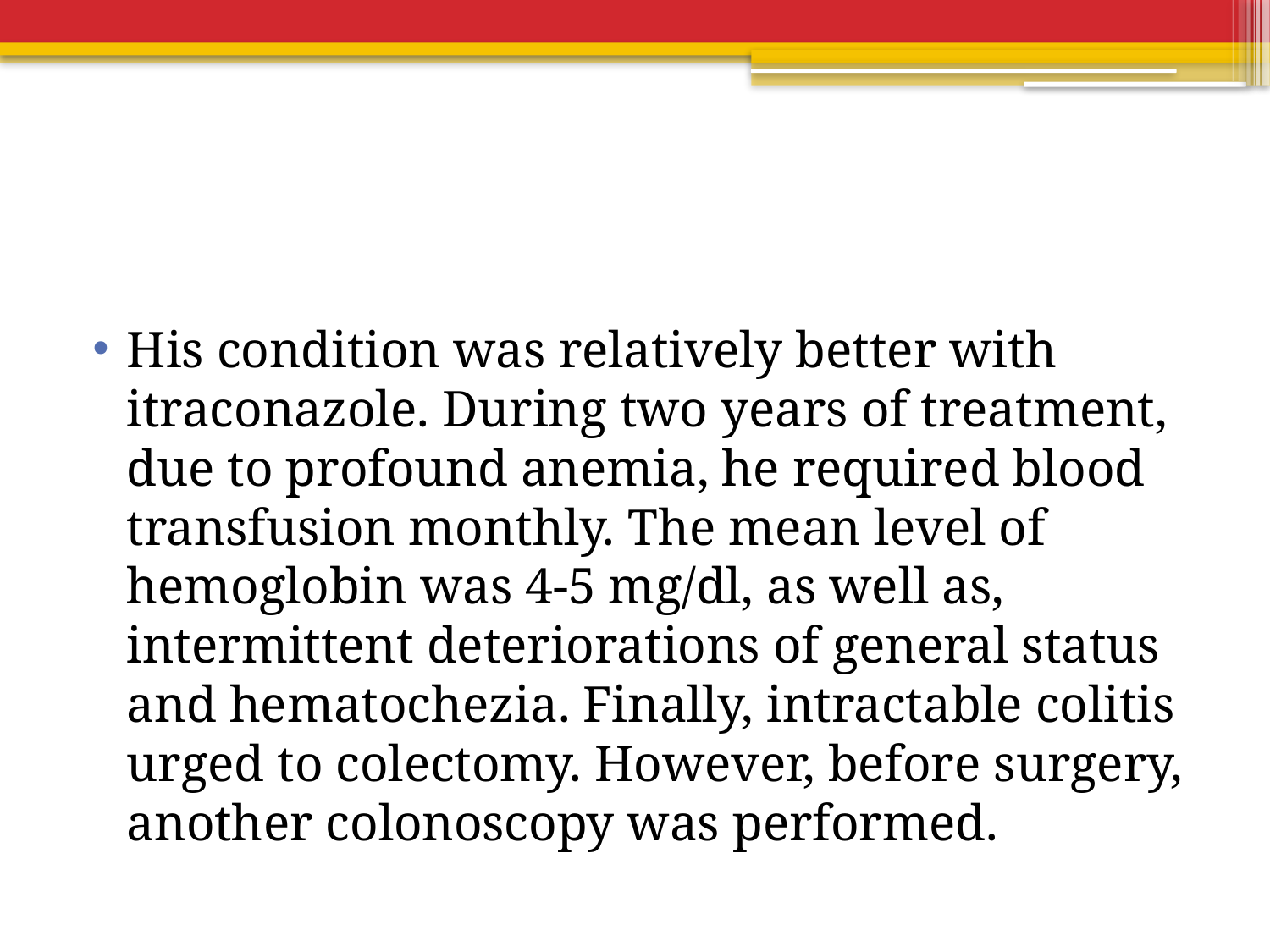

#
His condition was relatively better with itraconazole. During two years of treatment, due to profound anemia, he required blood transfusion monthly. The mean level of hemoglobin was 4-5 mg/dl, as well as, intermittent deteriorations of general status and hematochezia. Finally, intractable colitis urged to colectomy. However, before surgery, another colonoscopy was performed.